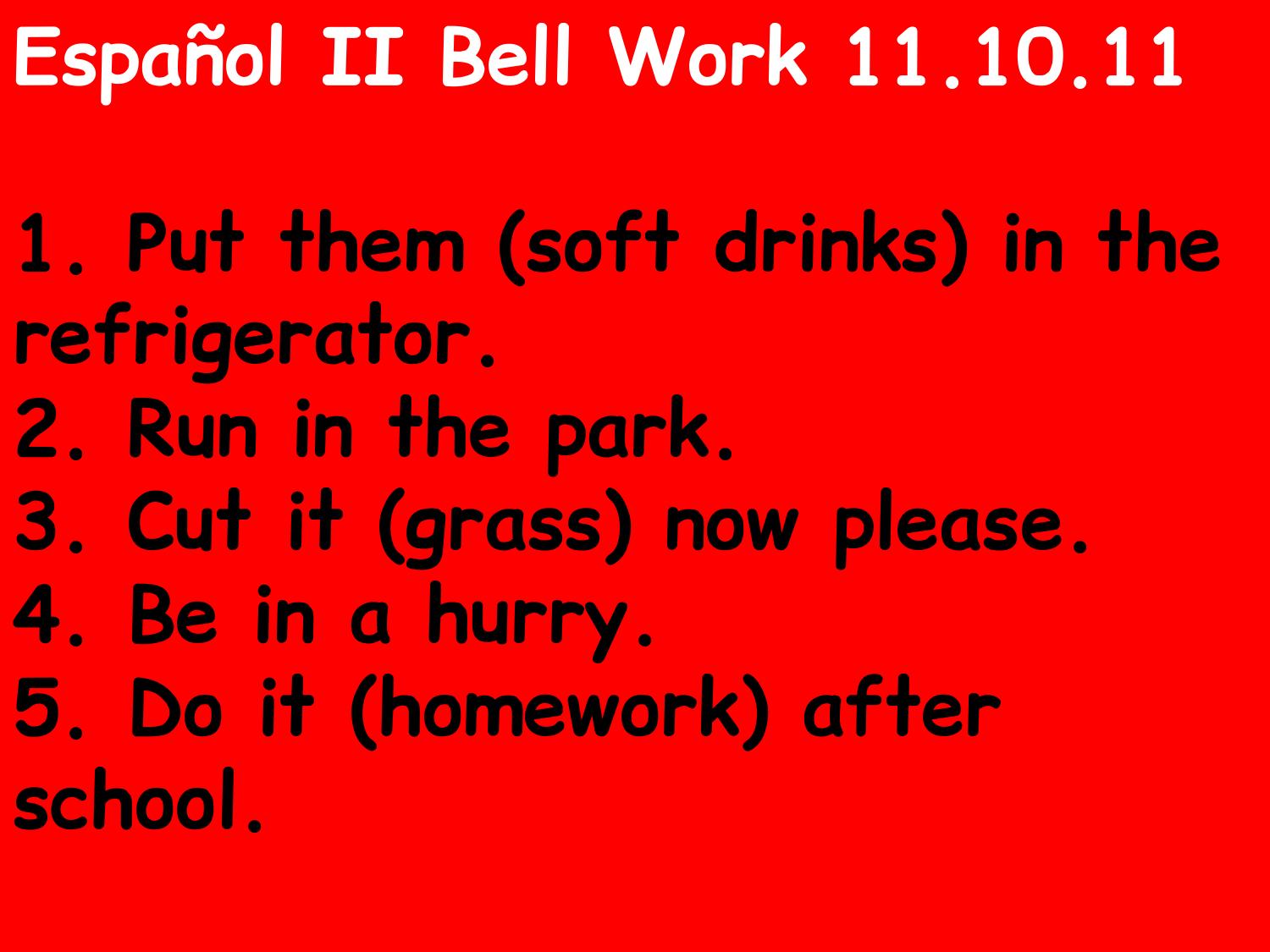

# Español II Bell Work 11.10.11 1. Put them (soft drinks) in the refrigerator. 2. Run in the park. 3. Cut it (grass) now please. 4. Be in a hurry. 5. Do it (homework) after school.